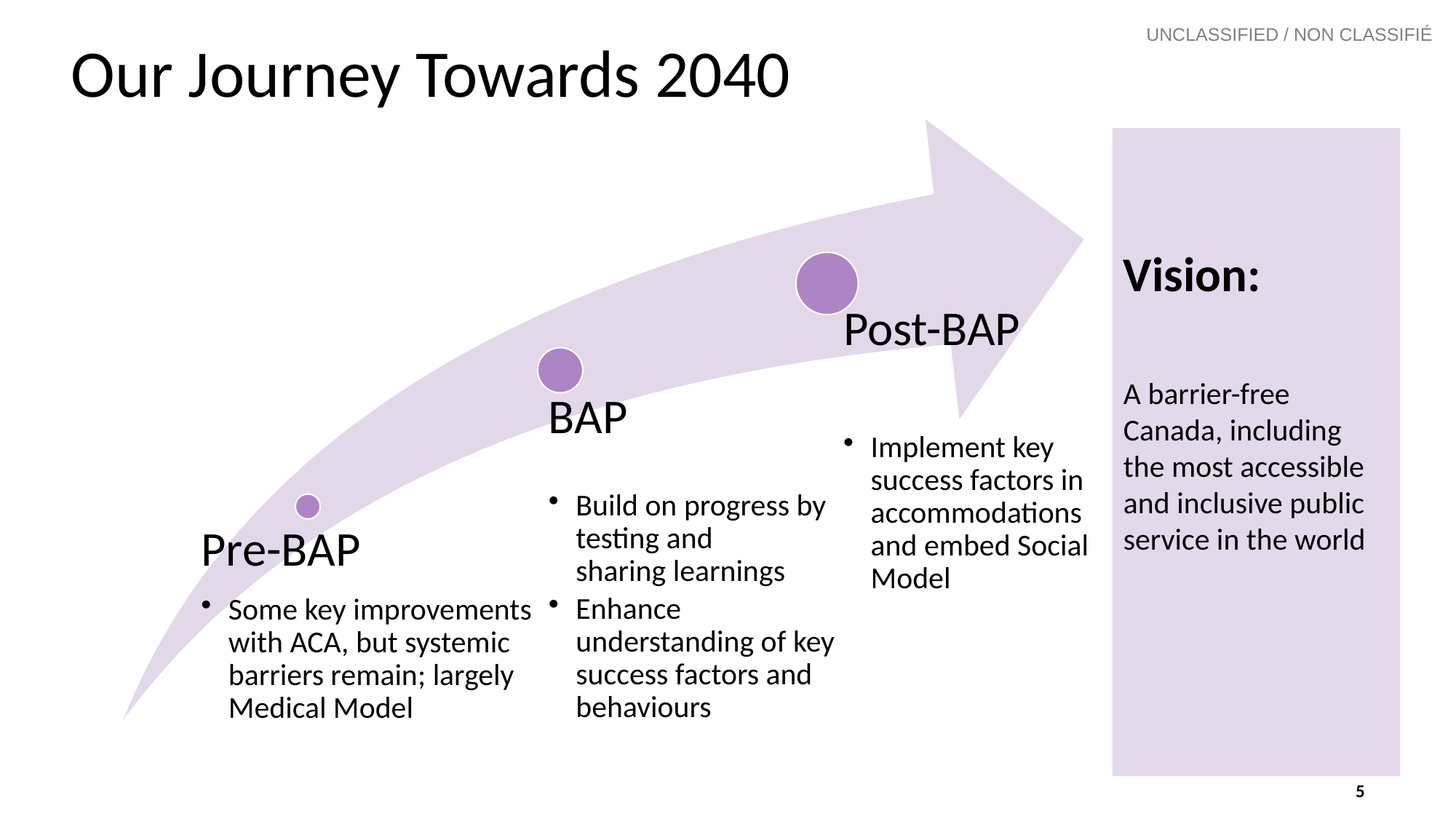

# Our Journey Towards 2040

Vision:

A barrier-free Canada, including the most accessible and inclusive public service in the world

Pre-BAP
Some key improvements with ACA, but systemic barriers remain; largely Medical Model
BAP
Build on progress by testing and sharing learnings
Enhance understanding of key success factors and behaviours
Post-BAP
Implement key success factors in accommodations and embed Social Model
5